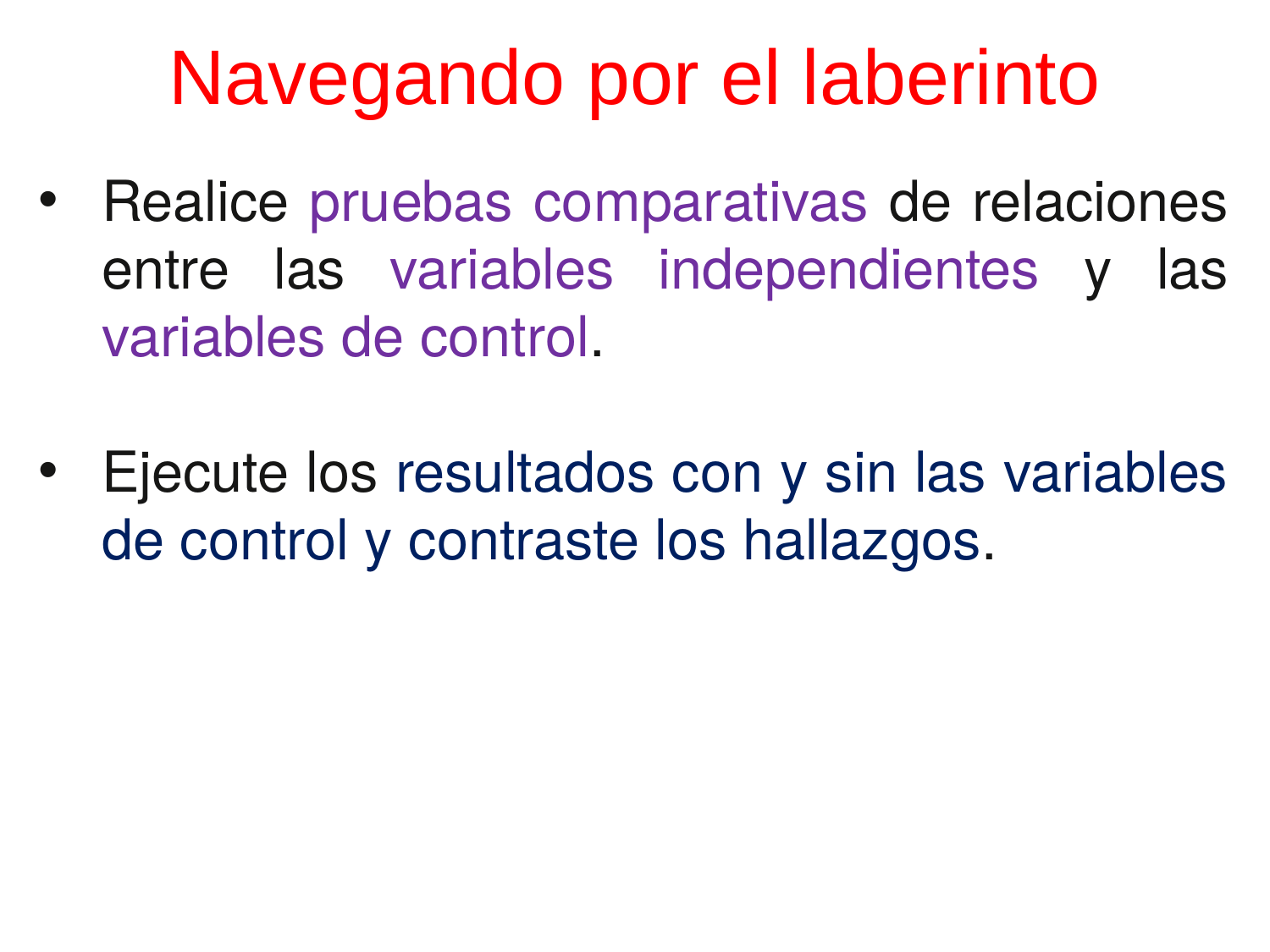

# Navegando por el laberinto
Realice pruebas comparativas de relaciones entre las variables independientes y las variables de control.

Ejecute los resultados con y sin las variables de control y contraste los hallazgos.